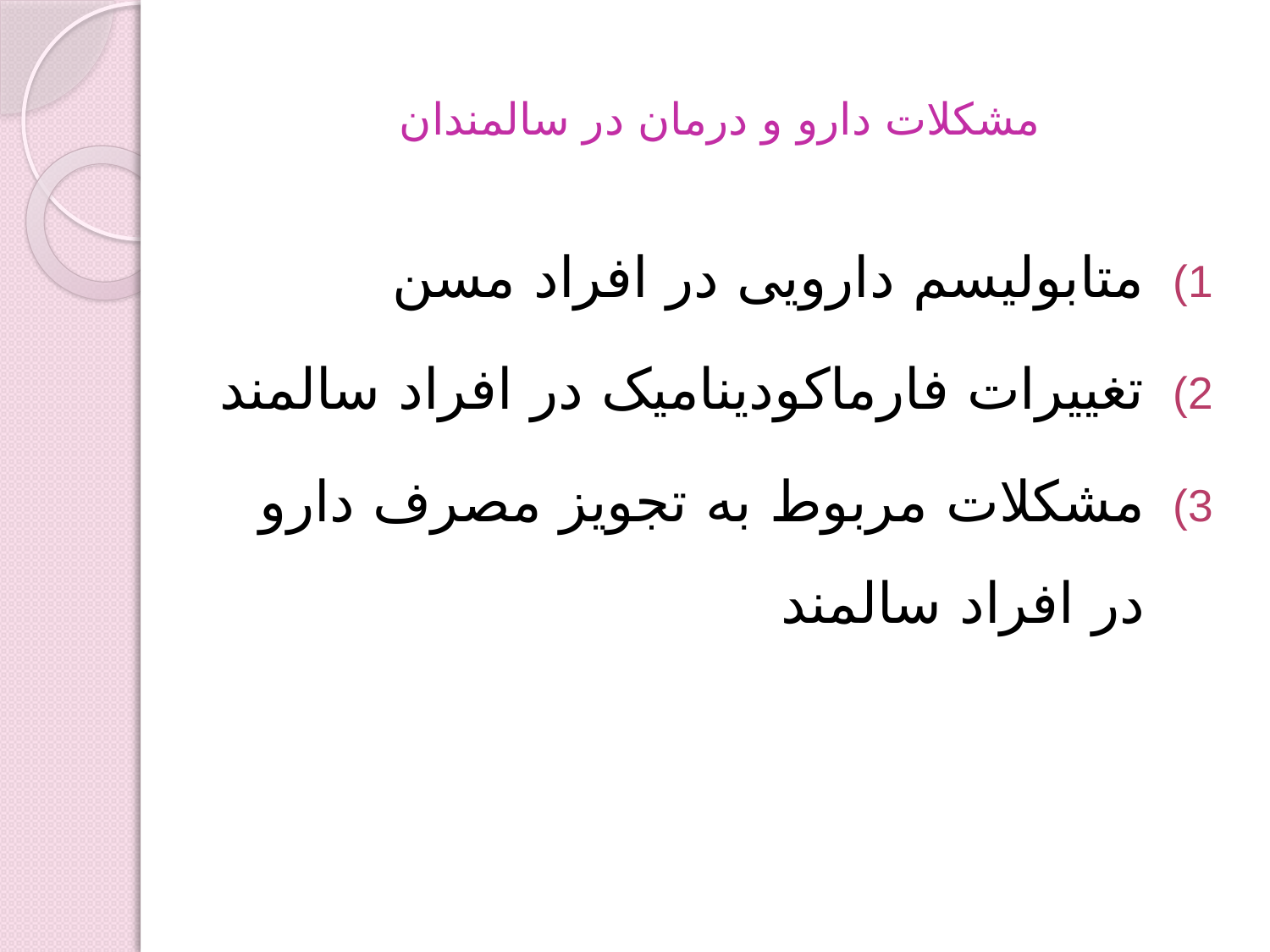

# مشکلات دارو و درمان در سالمندان
متابولیسم دارویی در افراد مسن
تغییرات فارماکودینامیک در افراد سالمند
مشکلات مربوط به تجویز مصرف دارو در افراد سالمند